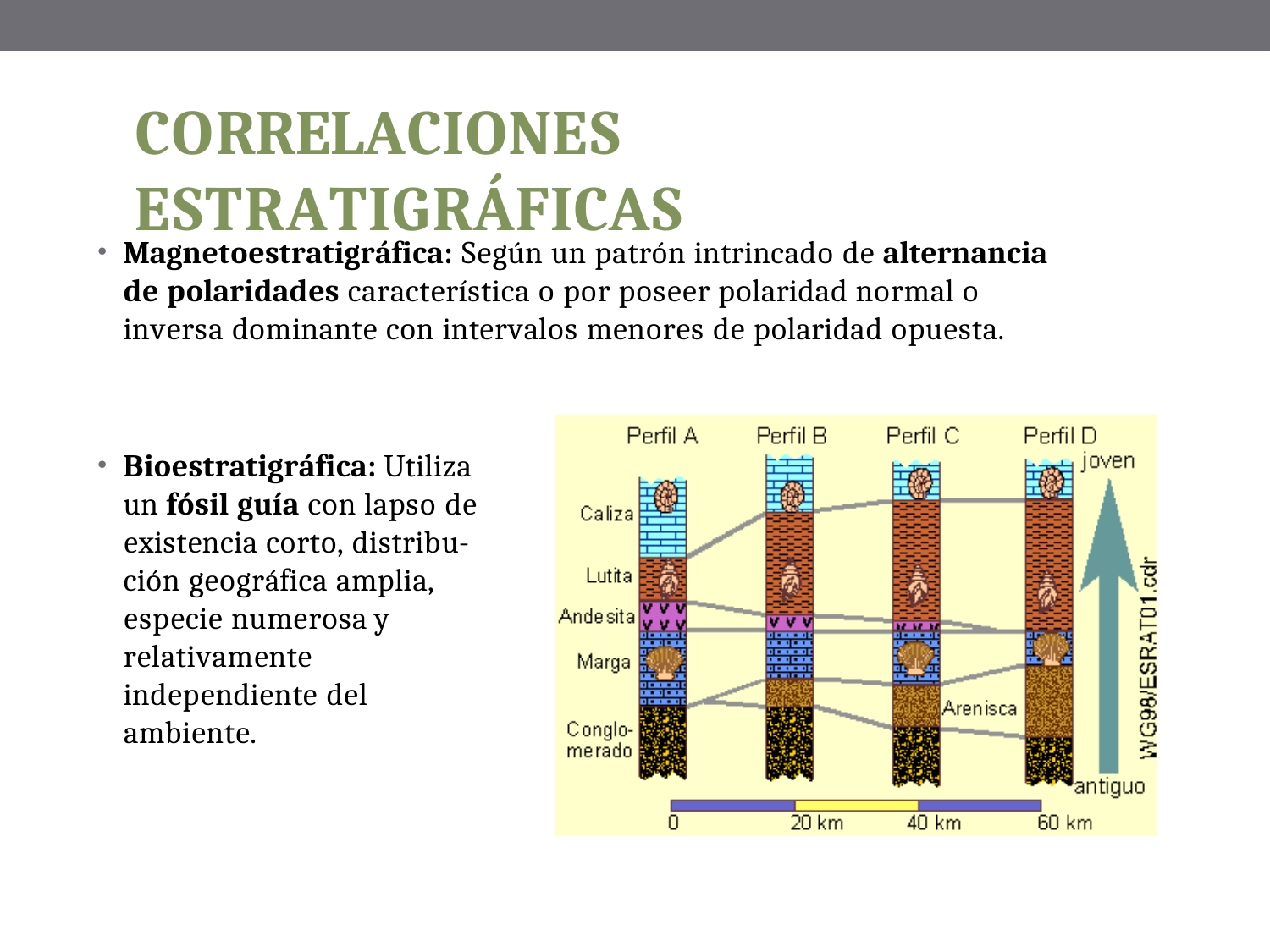

# CORRELACIONES ESTRATIGRÁFICAS
Magnetoestratigráfica: Según un patrón intrincado de alternancia de polaridades característica o por poseer polaridad normal o inversa dominante con intervalos menores de polaridad opuesta.

Bioestratigráfica: Utiliza un fósil guía con lapso de existencia corto, distribu- ción geográfica amplia, especie numerosa y relativamente independiente del ambiente.